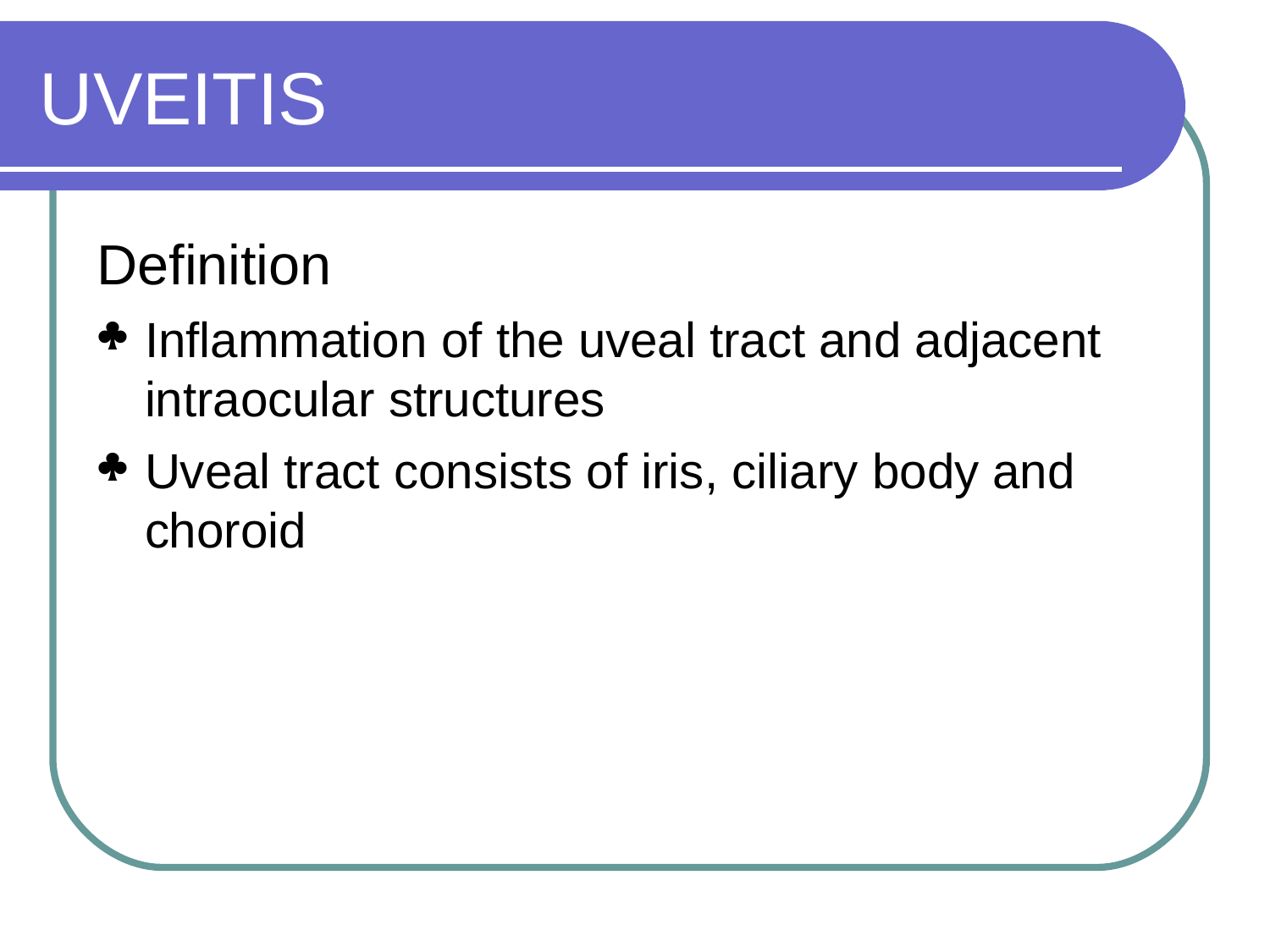

# UVEITIS
Definition
Inflammation of the uveal tract and adjacent  intraocular structures
Uveal tract consists of iris, ciliary body and  choroid
♣
♣